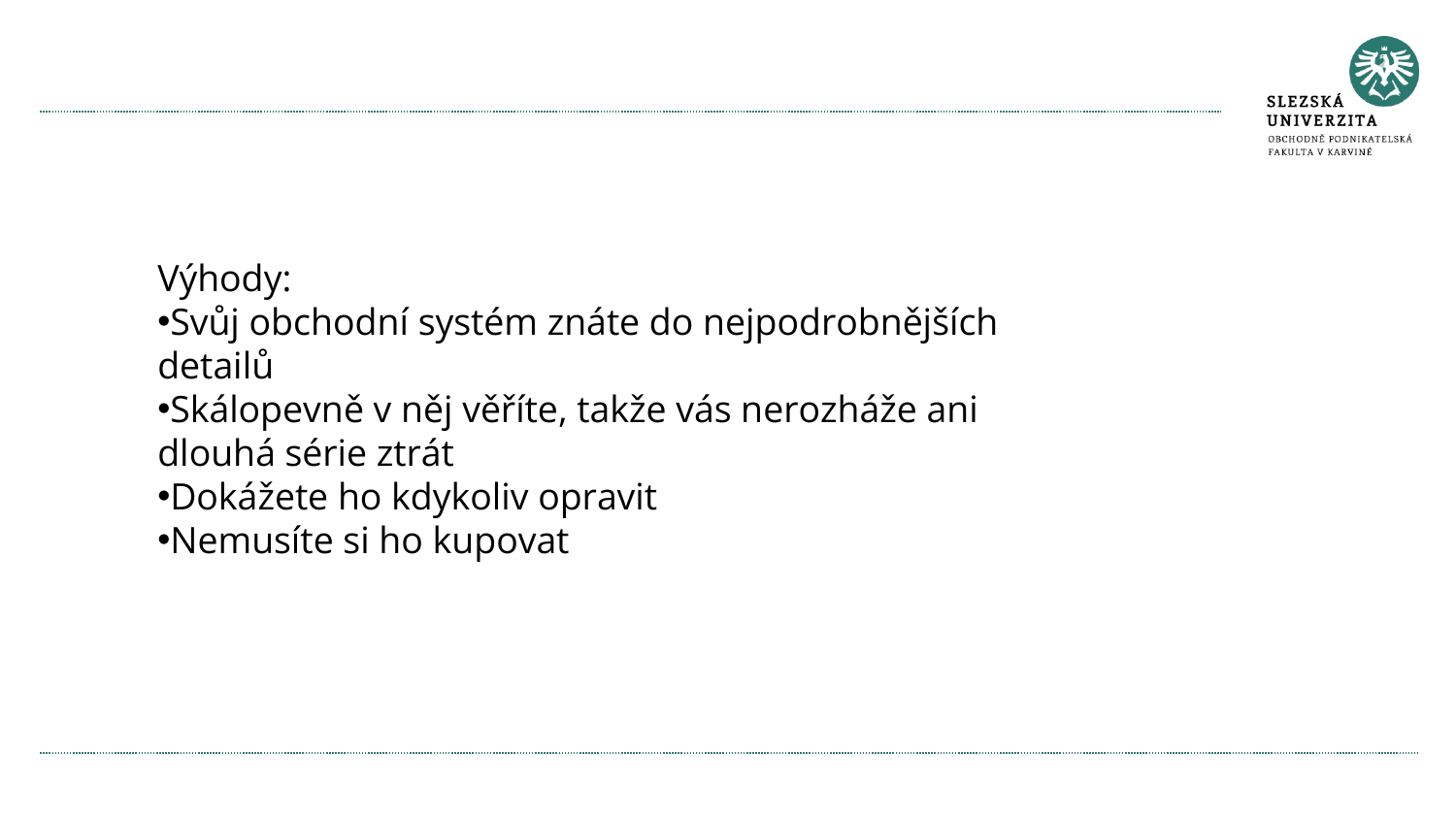

#
Výhody:
Svůj obchodní systém znáte do nejpodrobnějších detailů
Skálopevně v něj věříte, takže vás nerozháže ani dlouhá série ztrát
Dokážete ho kdykoliv opravit
Nemusíte si ho kupovat